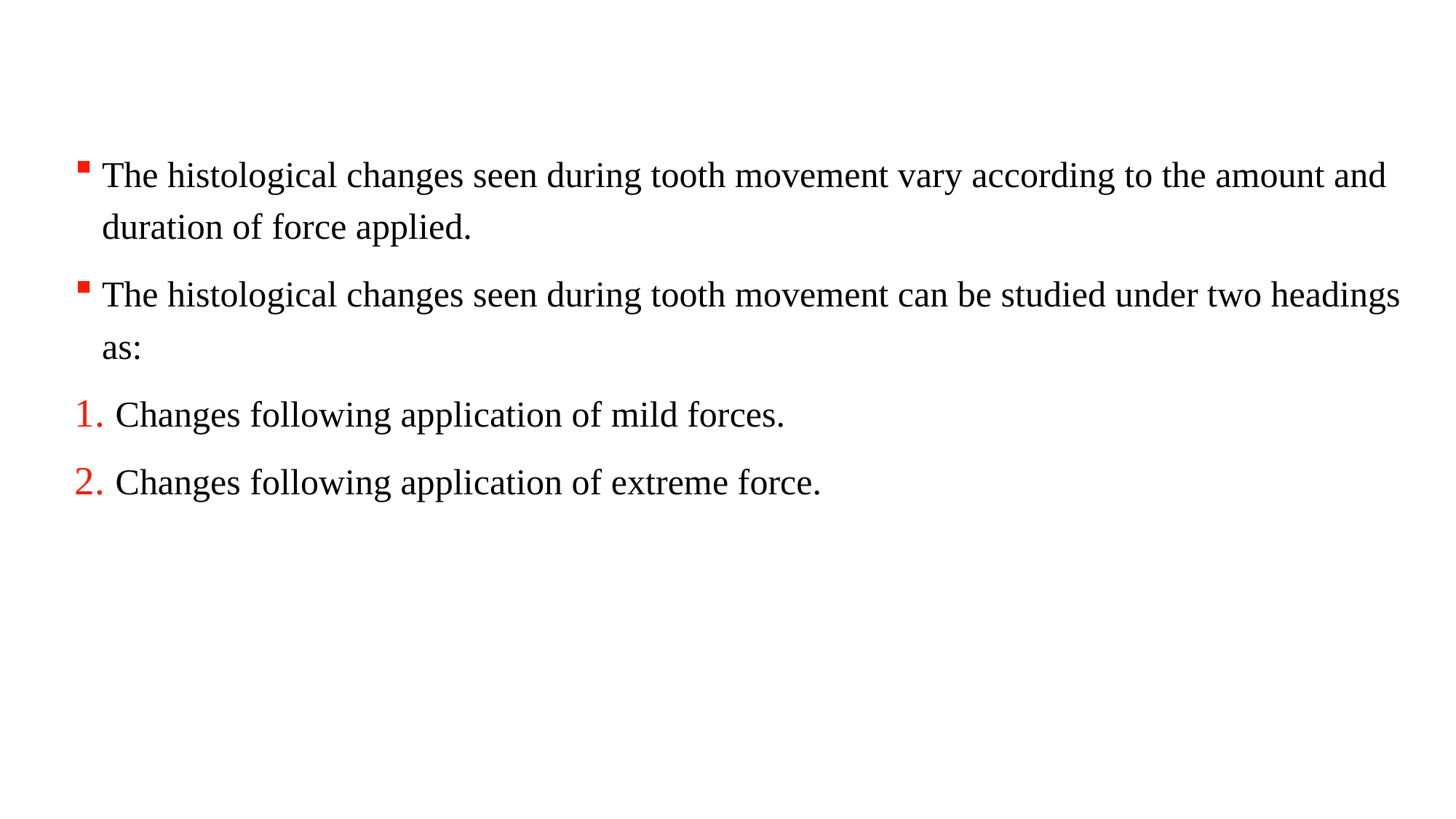

The histological changes seen during tooth movement vary according to the amount and duration of force applied.
The histological changes seen during tooth movement can be studied under two headings as:
Changes following application of mild forces.
Changes following application of extreme force.